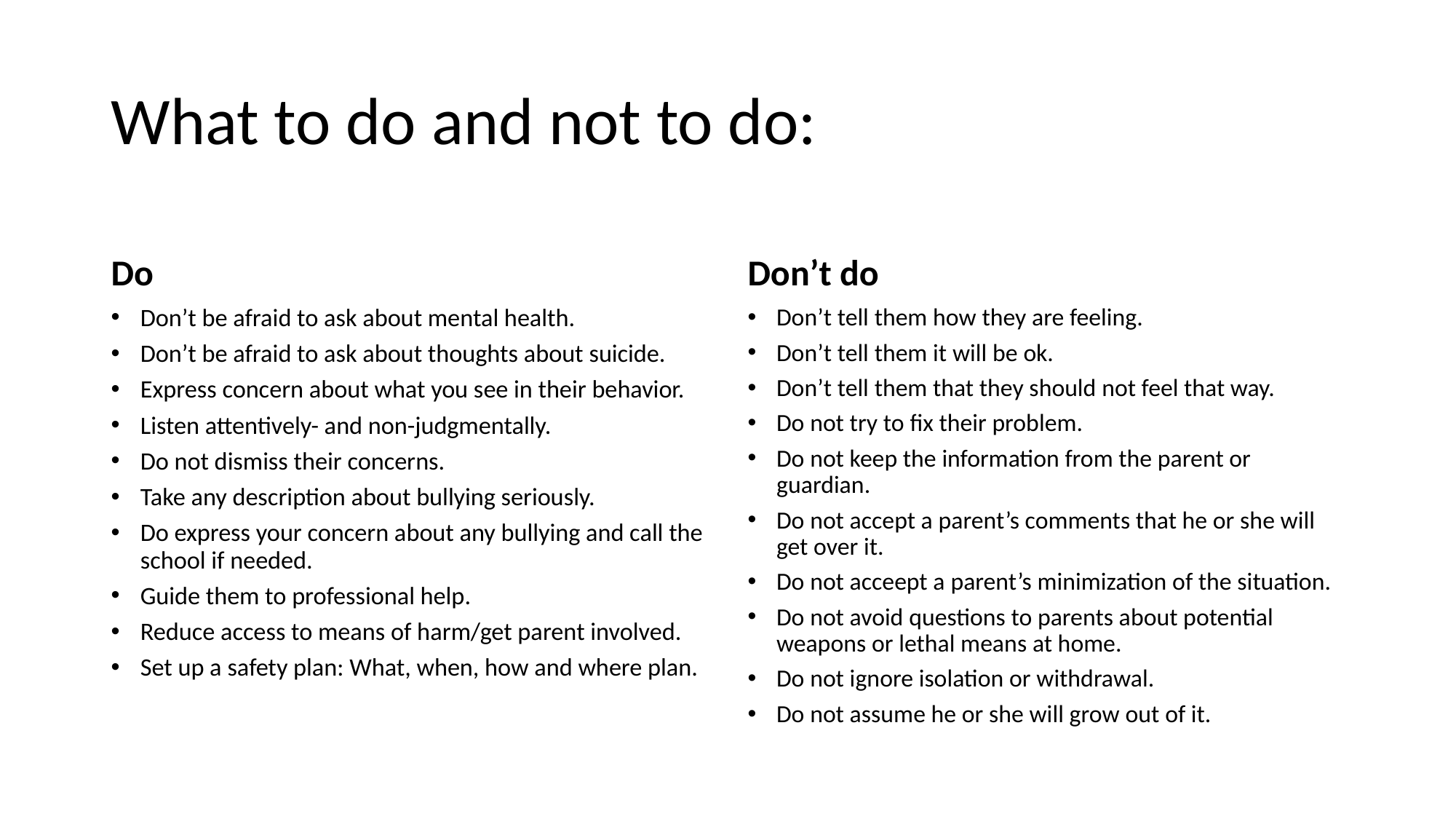

# What to do and not to do:
Do
Don’t do
Don’t be afraid to ask about mental health.
Don’t be afraid to ask about thoughts about suicide.
Express concern about what you see in their behavior.
Listen attentively- and non-judgmentally.
Do not dismiss their concerns.
Take any description about bullying seriously.
Do express your concern about any bullying and call the school if needed.
Guide them to professional help.
Reduce access to means of harm/get parent involved.
Set up a safety plan: What, when, how and where plan.
Don’t tell them how they are feeling.
Don’t tell them it will be ok.
Don’t tell them that they should not feel that way.
Do not try to fix their problem.
Do not keep the information from the parent or guardian.
Do not accept a parent’s comments that he or she will get over it.
Do not acceept a parent’s minimization of the situation.
Do not avoid questions to parents about potential weapons or lethal means at home.
Do not ignore isolation or withdrawal.
Do not assume he or she will grow out of it.